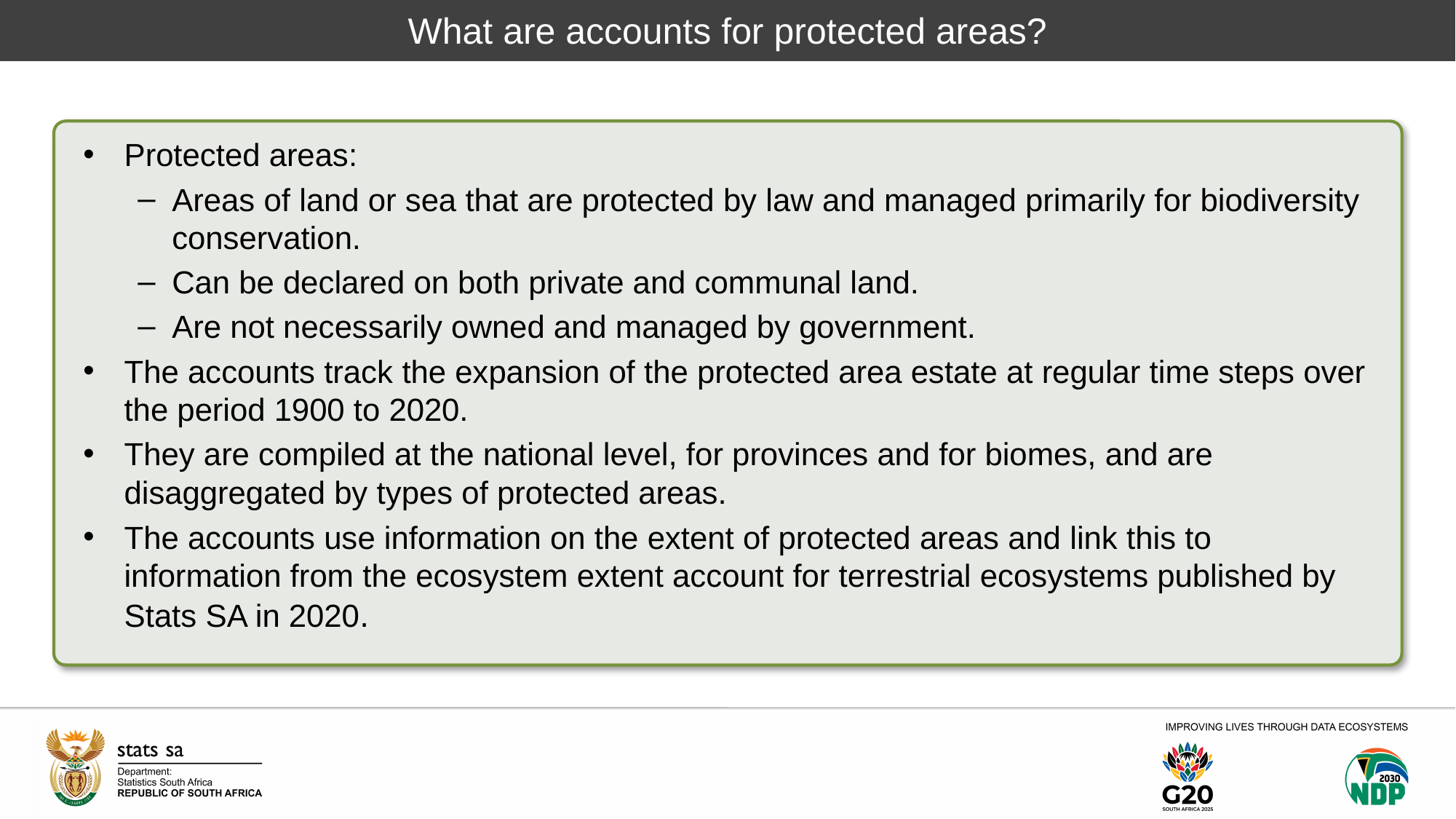

What are accounts for protected areas?

Protected areas:
Areas of land or sea that are protected by law and managed primarily for biodiversity conservation.
Can be declared on both private and communal land.
Are not necessarily owned and managed by government.
The accounts track the expansion of the protected area estate at regular time steps over the period 1900 to 2020.
They are compiled at the national level, for provinces and for biomes, and are disaggregated by types of protected areas.
The accounts use information on the extent of protected areas and link this to information from the ecosystem extent account for terrestrial ecosystems published by Stats SA in 2020.